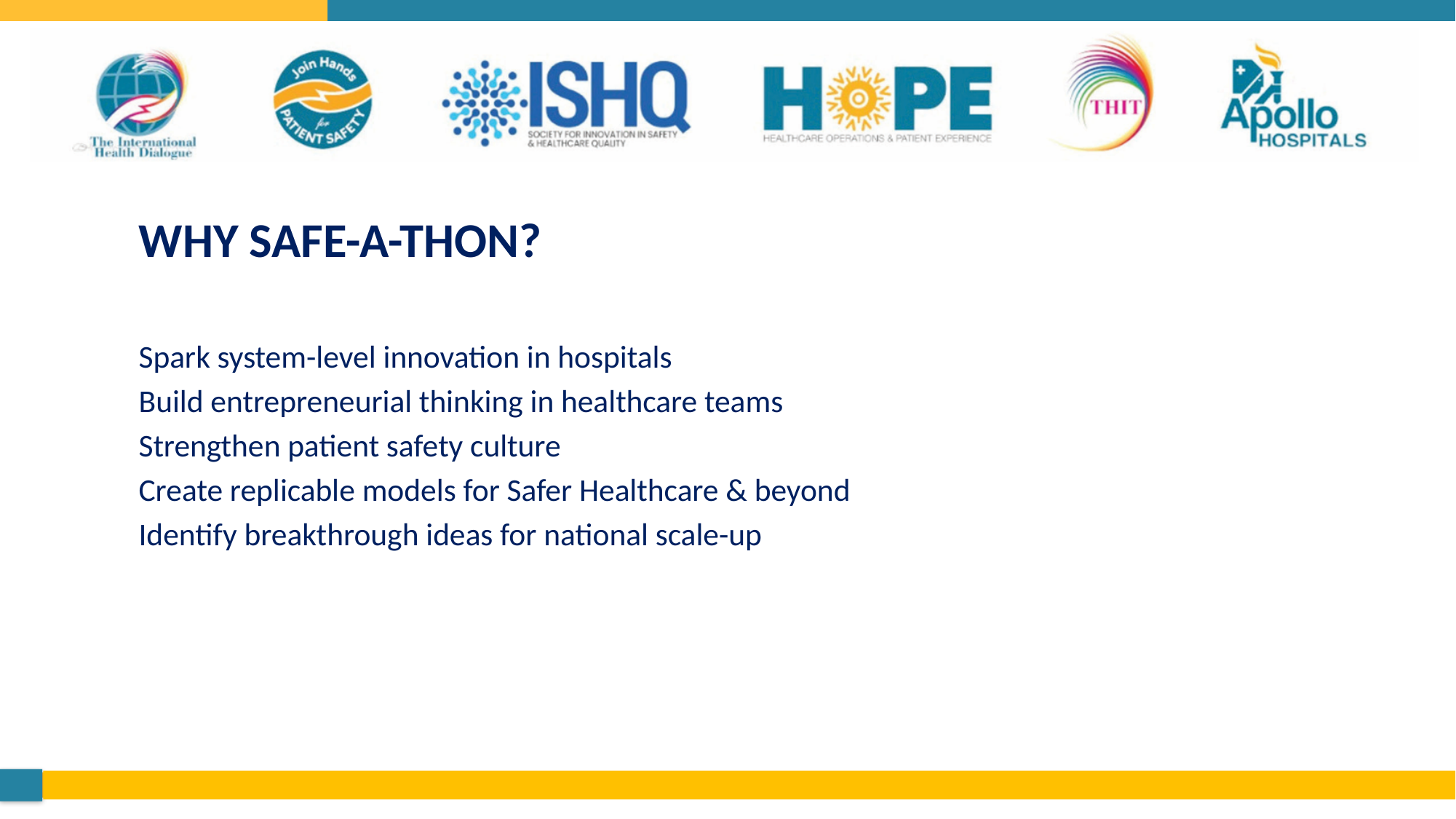

# WHY SAFE-A-THON?
Spark system-level innovation in hospitals
Build entrepreneurial thinking in healthcare teams
Strengthen patient safety culture
Create replicable models for Safer Healthcare & beyond
Identify breakthrough ideas for national scale-up